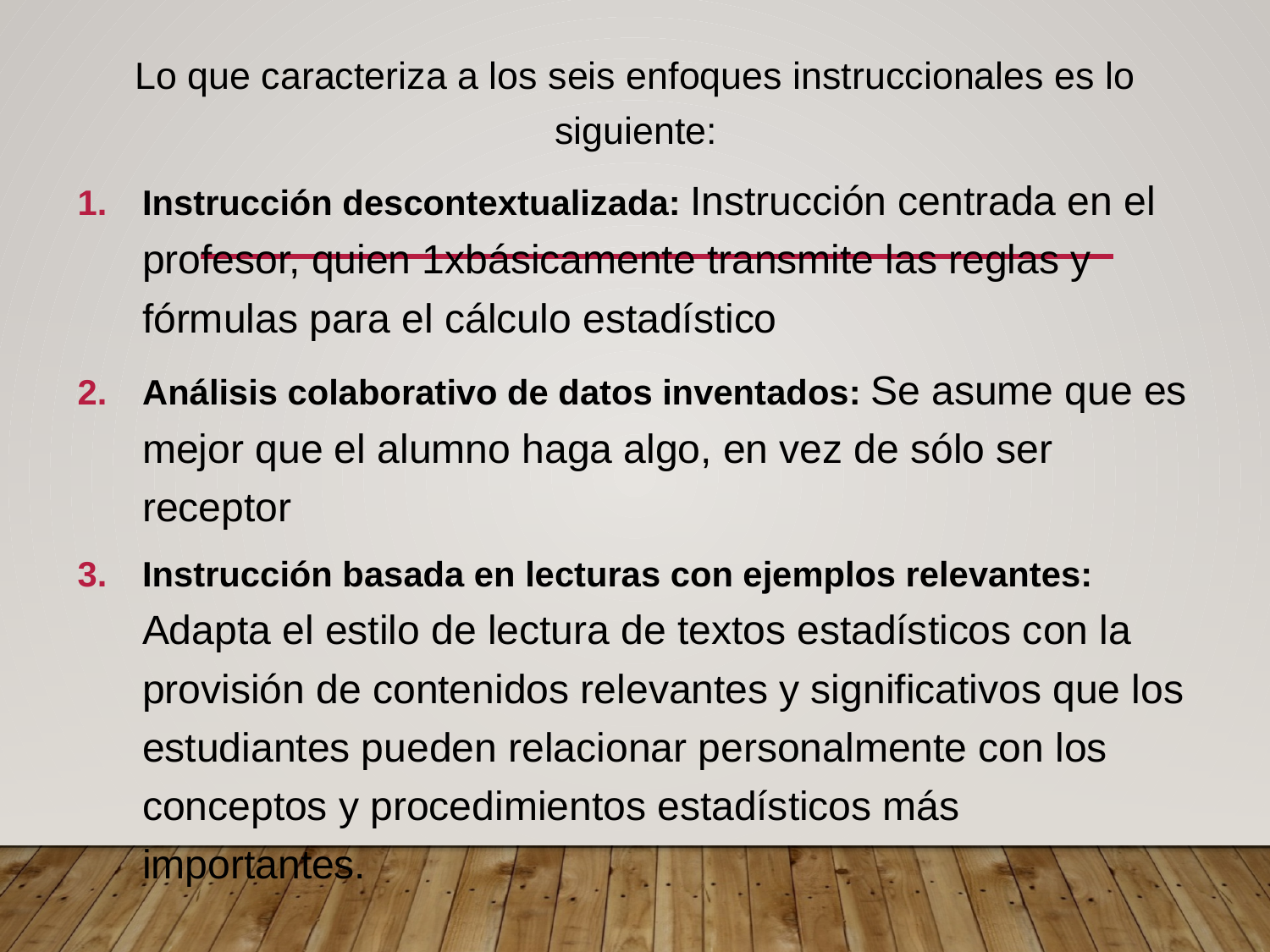

Lo que caracteriza a los seis enfoques instruccionales es lo siguiente:
Instrucción descontextualizada: Instrucción centrada en el profesor, quien 1xbásicamente transmite las reglas y fórmulas para el cálculo estadístico
Análisis colaborativo de datos inventados: Se asume que es mejor que el alumno haga algo, en vez de sólo ser receptor
Instrucción basada en lecturas con ejemplos relevantes: Adapta el estilo de lectura de textos estadísticos con la provisión de contenidos relevantes y significativos que los estudiantes pueden relacionar personalmente con los conceptos y procedimientos estadísticos más importantes.